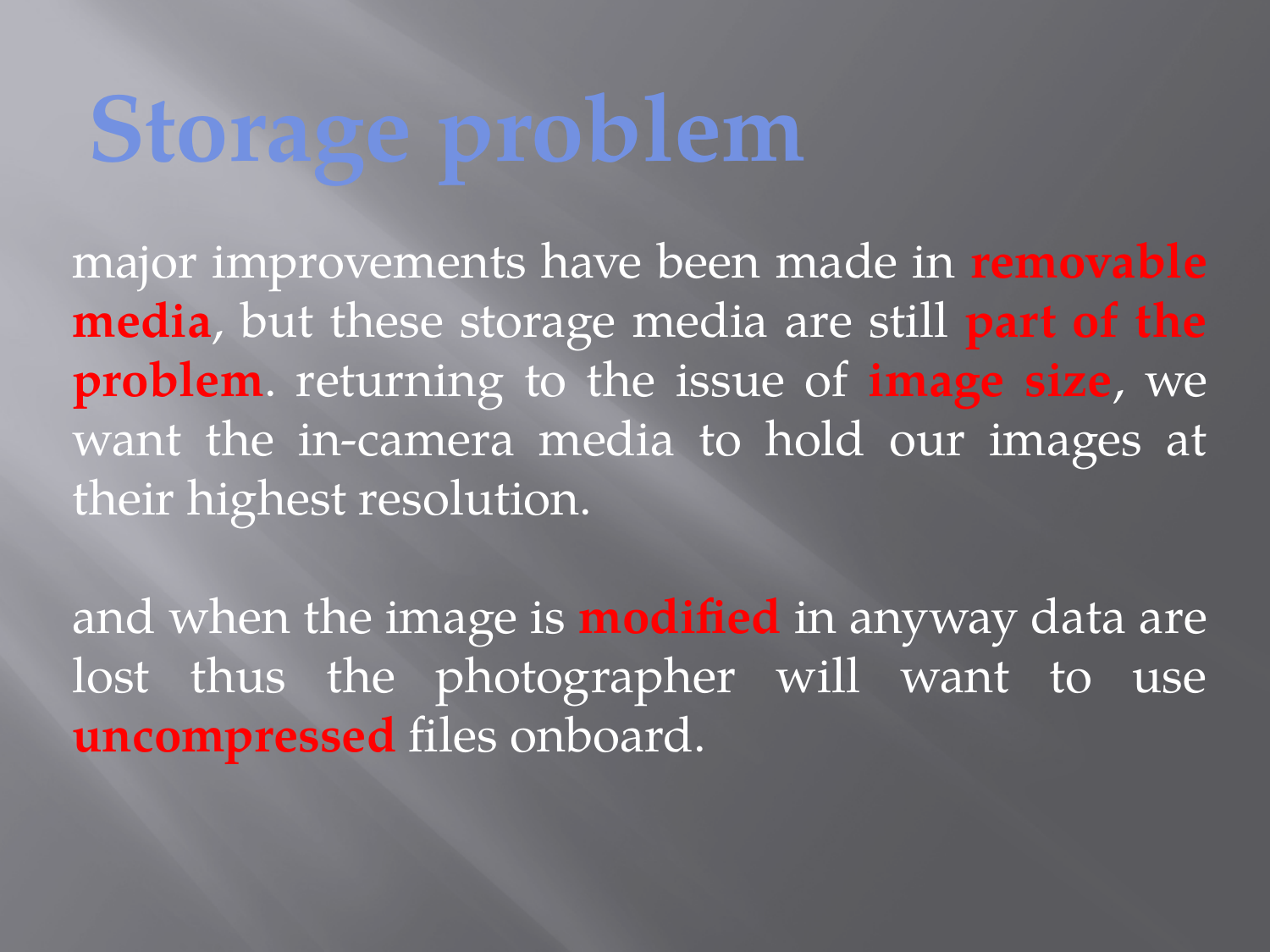

Storage problem
major improvements have been made in removable media, but these storage media are still part of the problem. returning to the issue of image size, we want the in-camera media to hold our images at their highest resolution.

and when the image is modified in anyway data are lost thus the photographer will want to use uncompressed files onboard.